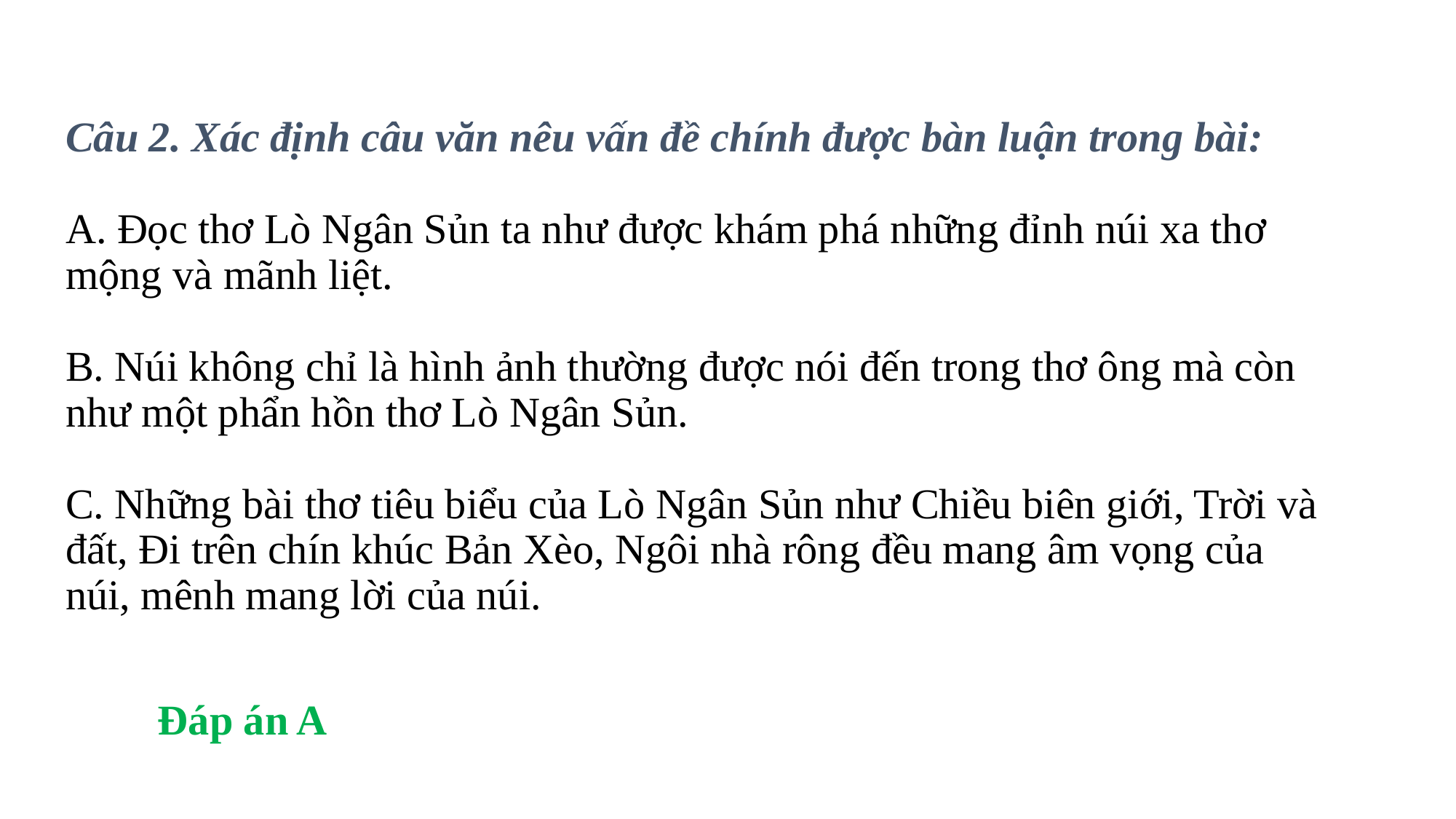

# Câu 2. Xác định câu văn nêu vấn đề chính được bàn luận trong bài: A. Đọc thơ Lò Ngân Sủn ta như được khám phá những đỉnh núi xa thơ mộng và mãnh liệt. B. Núi không chỉ là hình ảnh thường được nói đến trong thơ ông mà còn như một phẩn hồn thơ Lò Ngân Sủn. C. Những bài thơ tiêu biểu của Lò Ngân Sủn như Chiều biên giới, Trời và đất, Đi trên chín khúc Bản Xèo, Ngôi nhà rông đều mang âm vọng của núi, mênh mang lời của núi.
Đáp án A